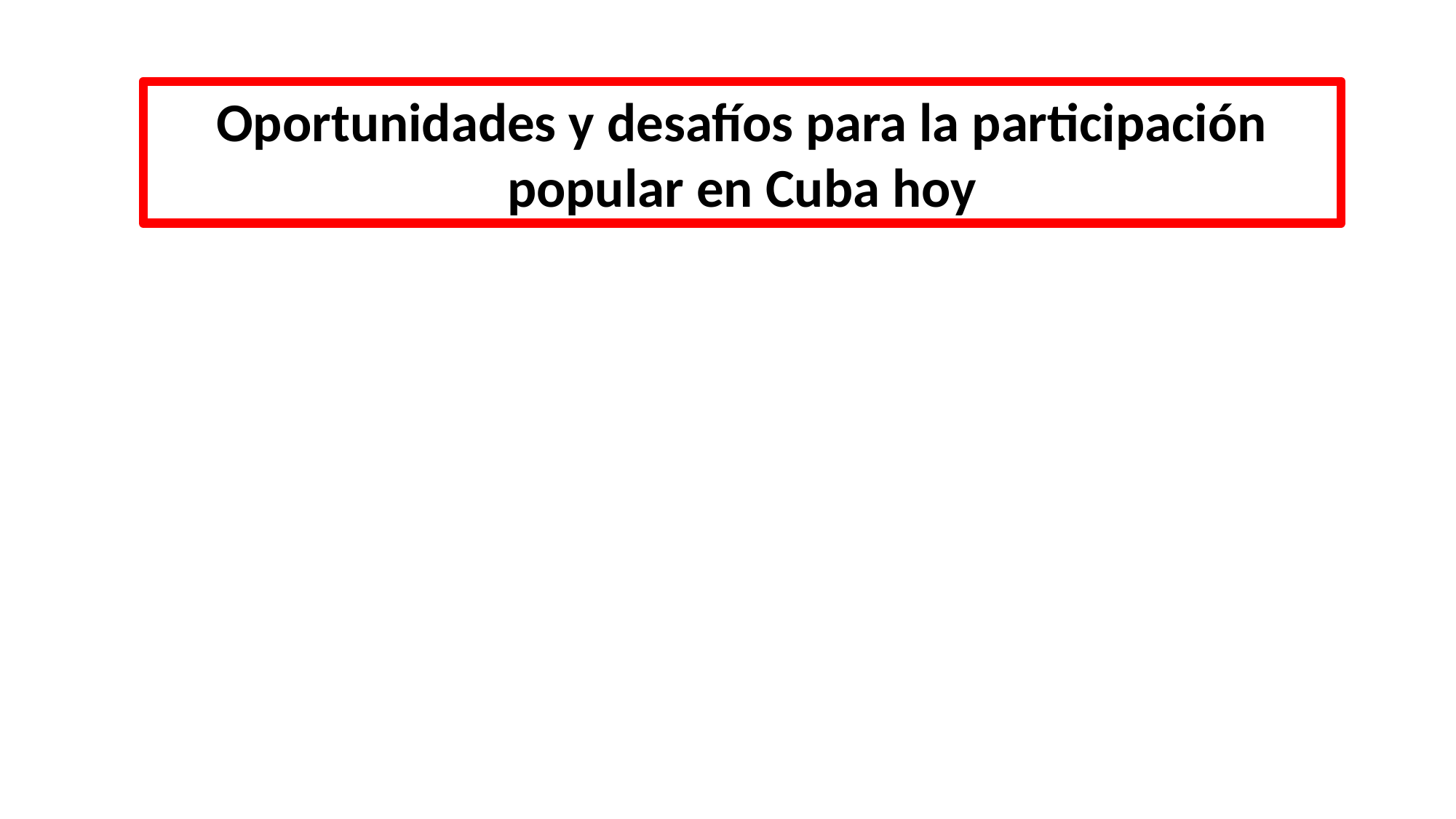

Oportunidades y desafíos para la participación popular en Cuba hoy